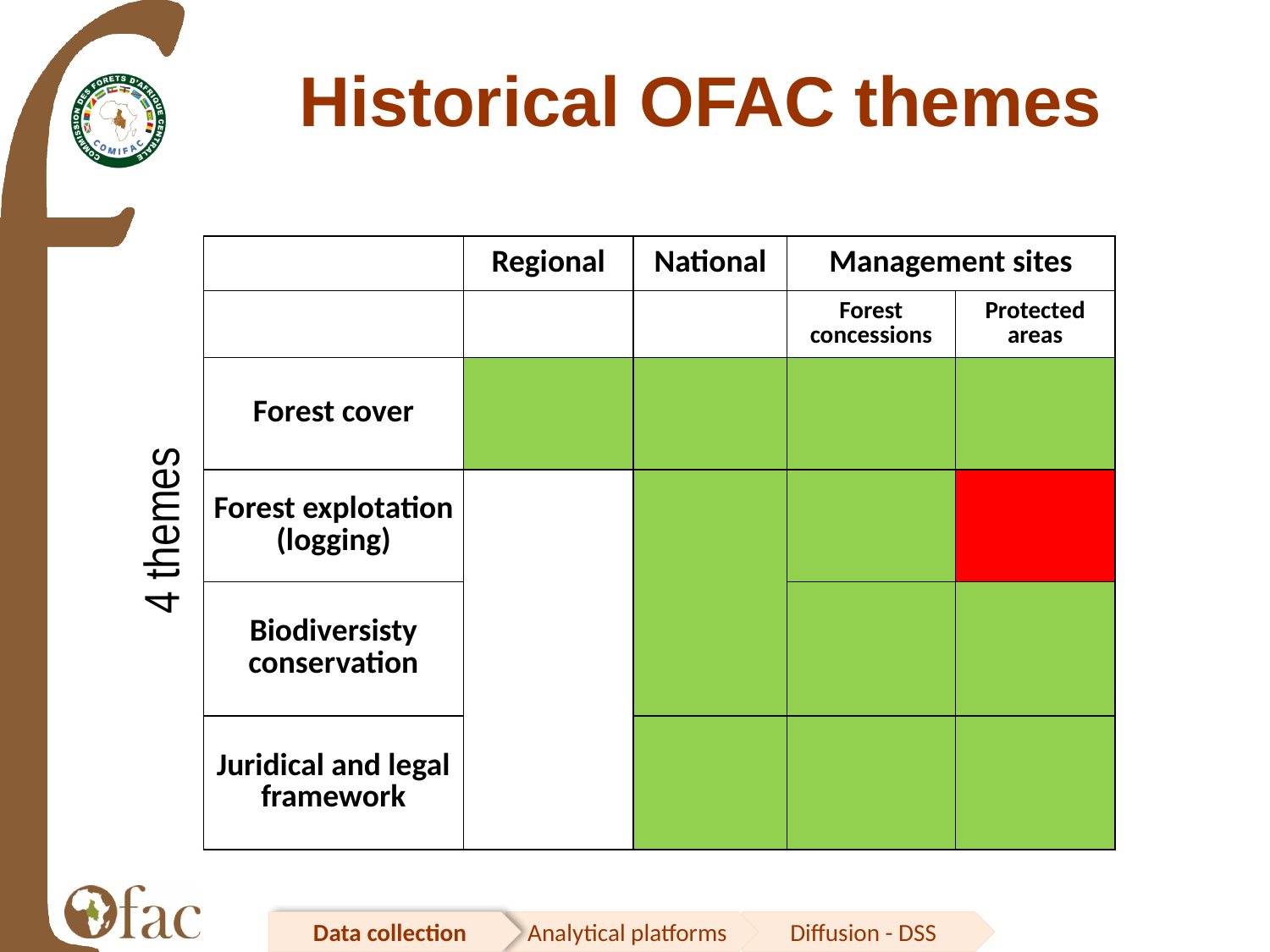

Historical OFAC themes
|  | Regional | National | Management sites |  |
| --- | --- | --- | --- | --- |
|  |  |  | Forest concessions | Protected areas |
| Forest cover |  |  |  |  |
| Forest explotation (logging) |  |  |  |  |
| Biodiversisty conservation |  |  |  |  |
| Juridical and legal framework |  |  |  |  |
4 themes
Diffusion - DSS
Analytical platforms
Data collection